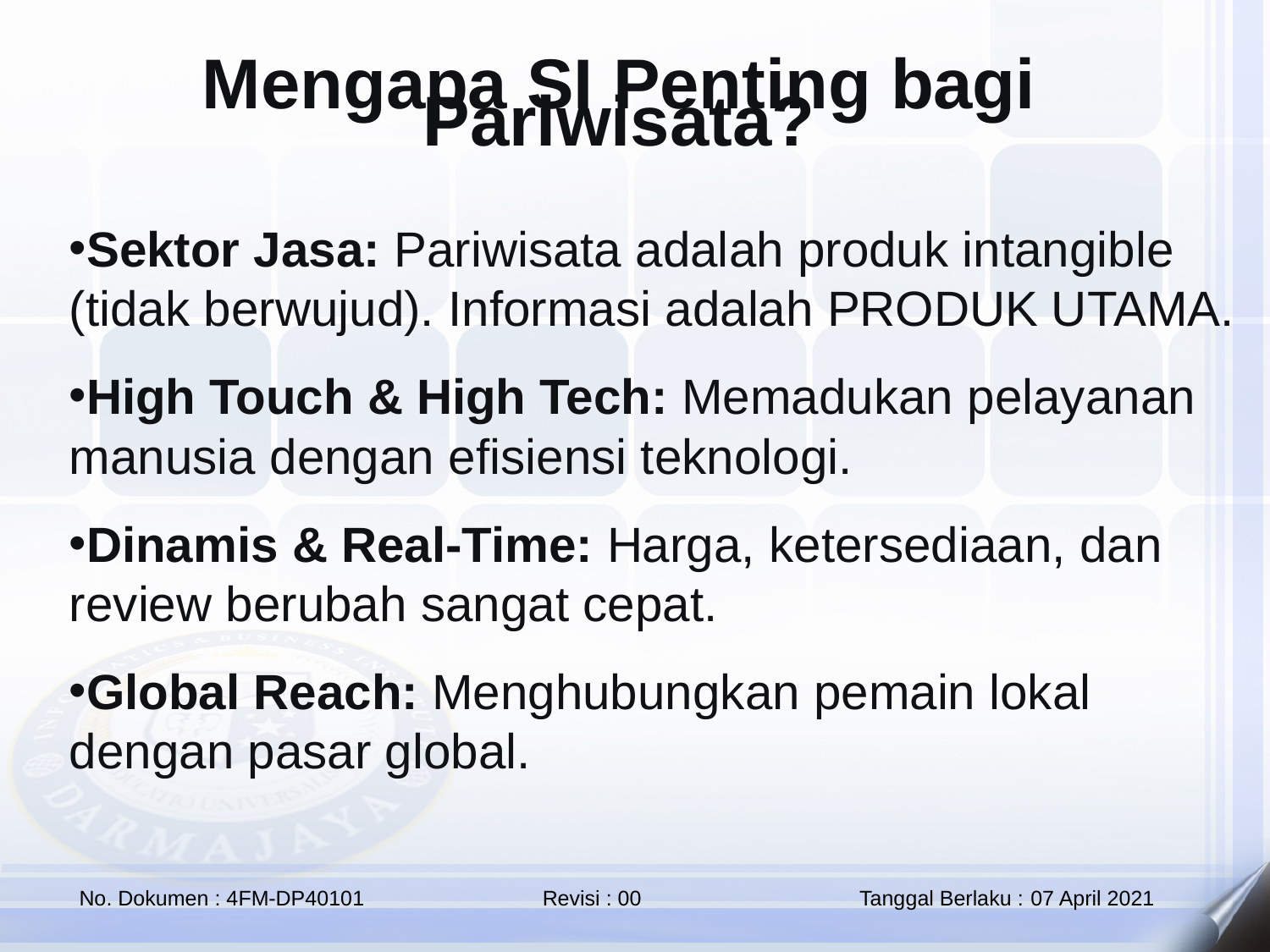

Mengapa SI Penting bagi Pariwisata?
Sektor Jasa: Pariwisata adalah produk intangible (tidak berwujud). Informasi adalah PRODUK UTAMA.
High Touch & High Tech: Memadukan pelayanan manusia dengan efisiensi teknologi.
Dinamis & Real-Time: Harga, ketersediaan, dan review berubah sangat cepat.
Global Reach: Menghubungkan pemain lokal dengan pasar global.